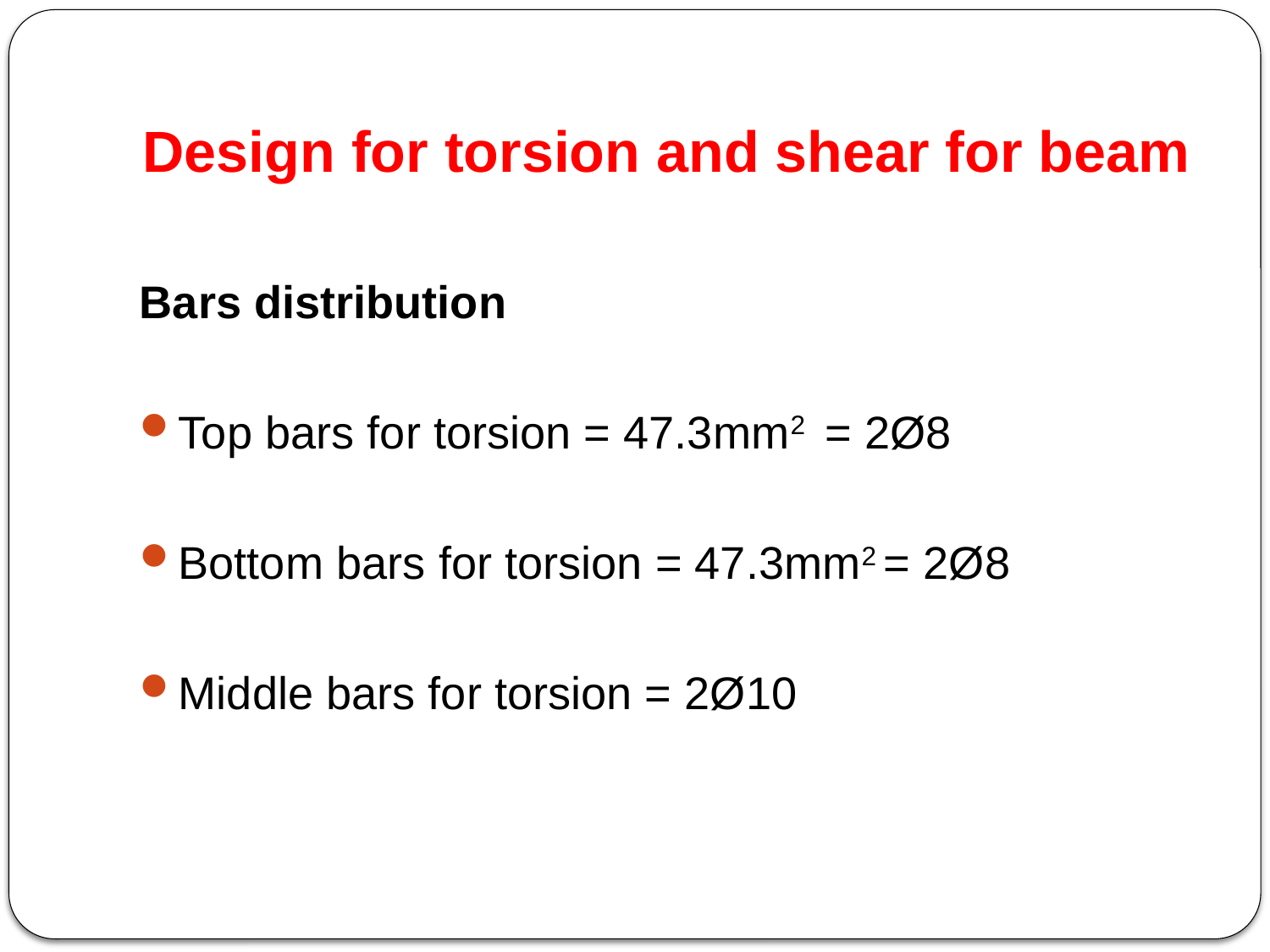

# Design for torsion and shear for beam

Bars distribution

Top bars for torsion = 47.3mm2  = 2Ø8

Bottom bars for torsion = 47.3mm2 = 2Ø8

Middle bars for torsion = 2Ø10